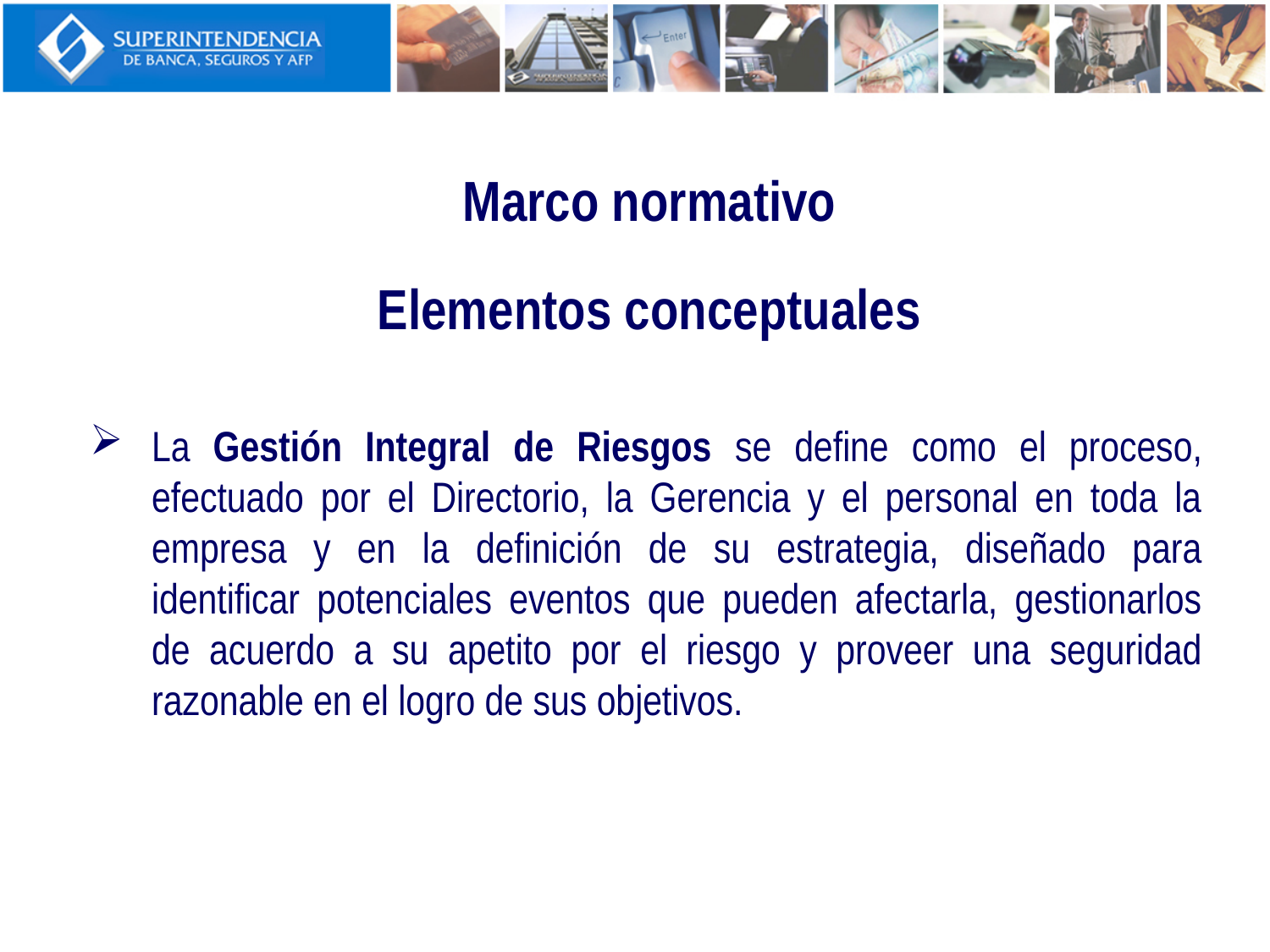

Marco normativo
Elementos conceptuales
La Gestión Integral de Riesgos se define como el proceso, efectuado por el Directorio, la Gerencia y el personal en toda la empresa y en la definición de su estrategia, diseñado para identificar potenciales eventos que pueden afectarla, gestionarlos de acuerdo a su apetito por el riesgo y proveer una seguridad razonable en el logro de sus objetivos.